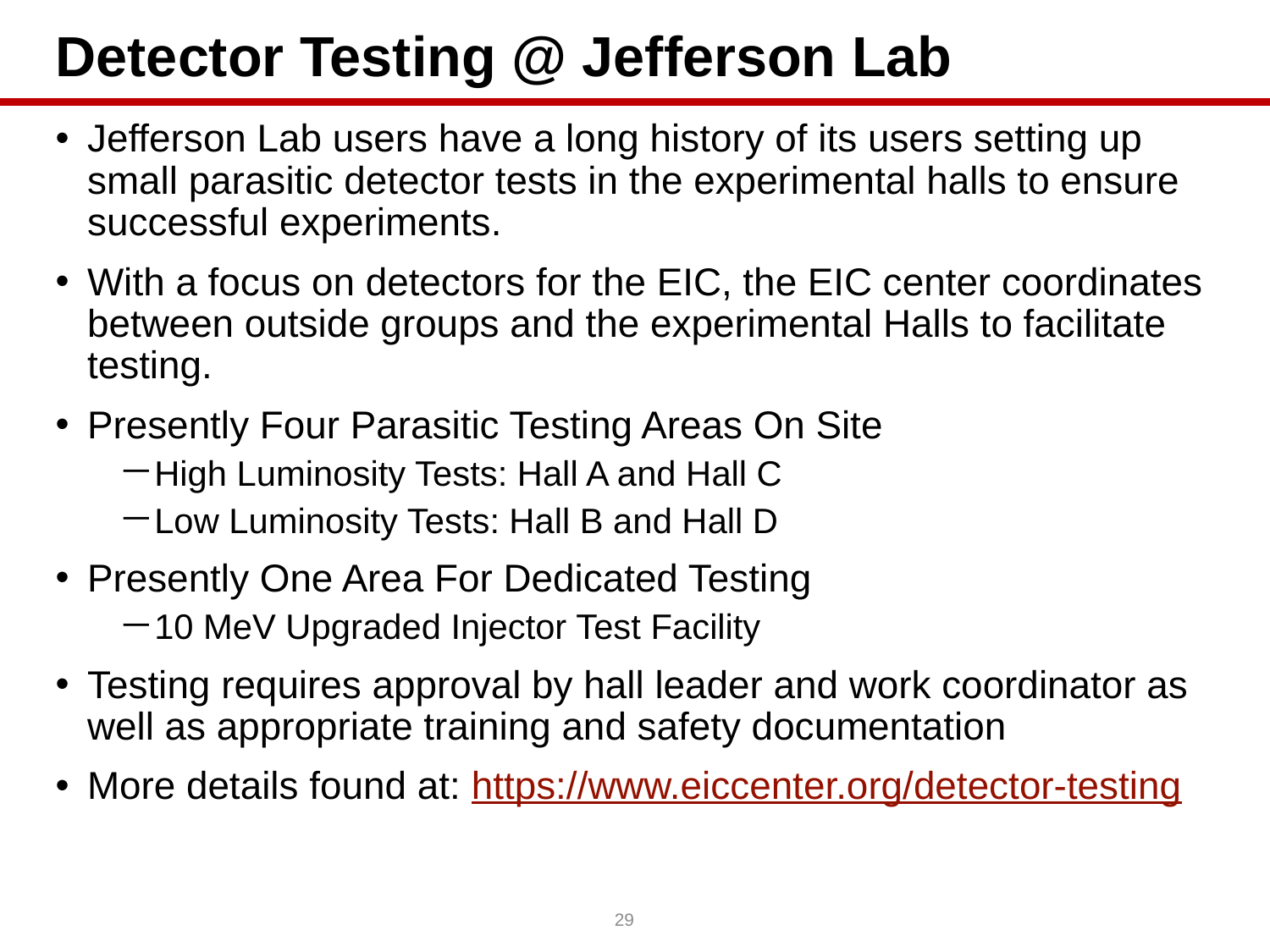

# Detector Testing @ Jefferson Lab
Jefferson Lab users have a long history of its users setting up small parasitic detector tests in the experimental halls to ensure successful experiments.
With a focus on detectors for the EIC, the EIC center coordinates between outside groups and the experimental Halls to facilitate testing.
Presently Four Parasitic Testing Areas On Site
High Luminosity Tests: Hall A and Hall C
Low Luminosity Tests: Hall B and Hall D
Presently One Area For Dedicated Testing
10 MeV Upgraded Injector Test Facility
Testing requires approval by hall leader and work coordinator as well as appropriate training and safety documentation
More details found at: https://www.eiccenter.org/detector-testing
29